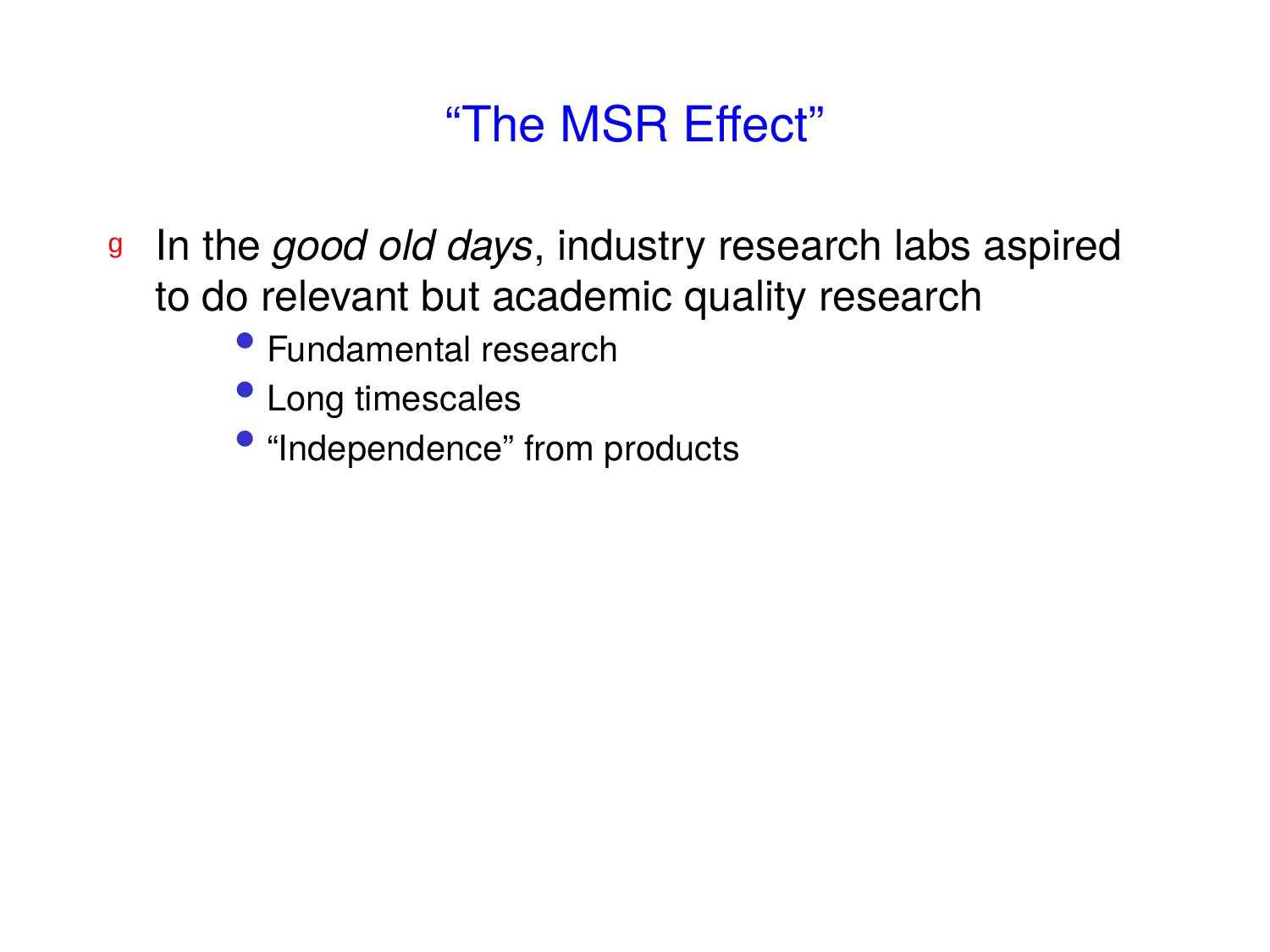

# “The MSR Effect”
In the good old days, industry research labs aspired
to do relevant but academic quality research
Fundamental research
Long timescales
“Independence” from products